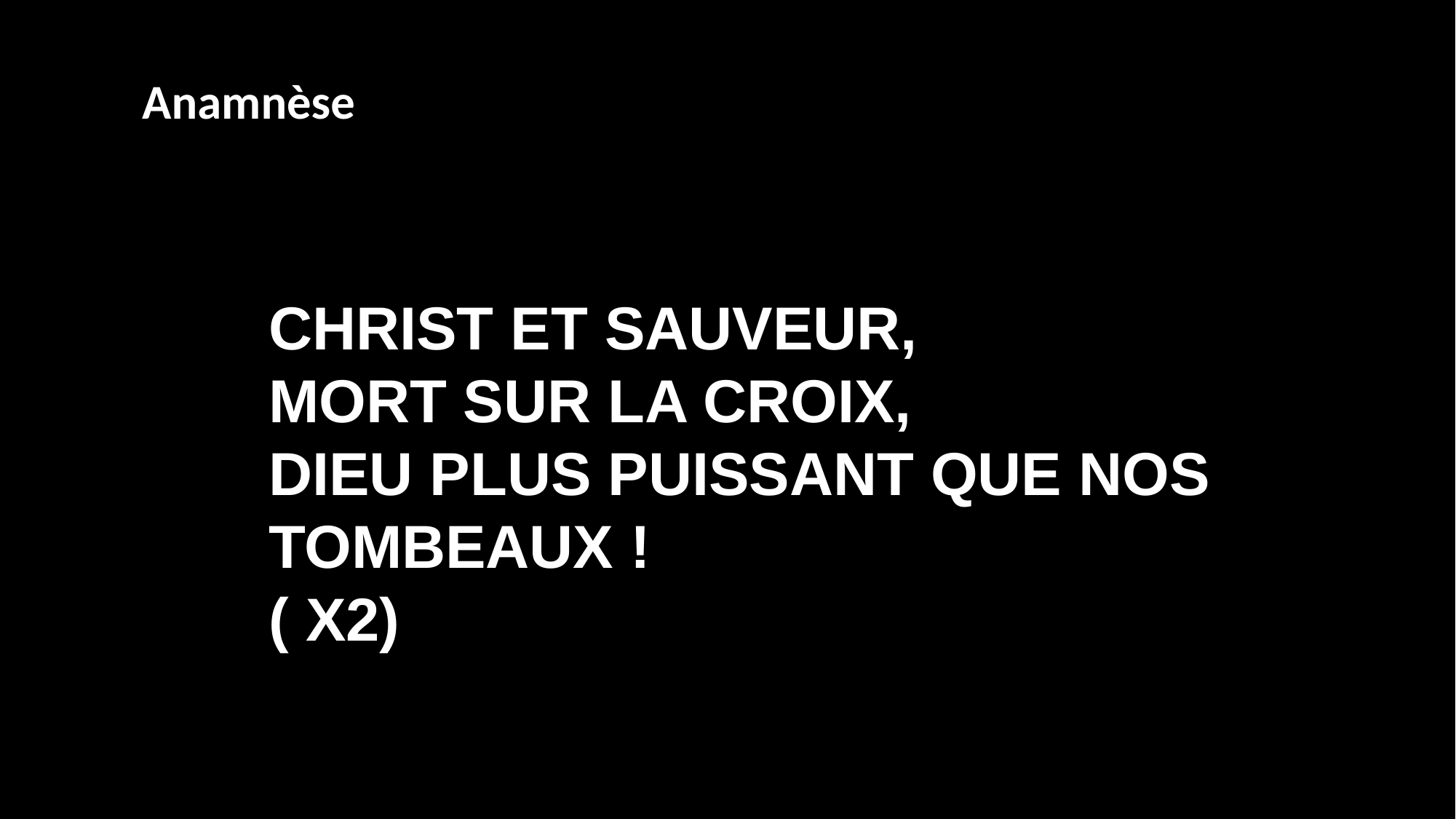

Anamnèse
Christ et Sauveur,
Mort sur la croix,
Dieu plus puissant que nos tombeaux !                                  ( X2)